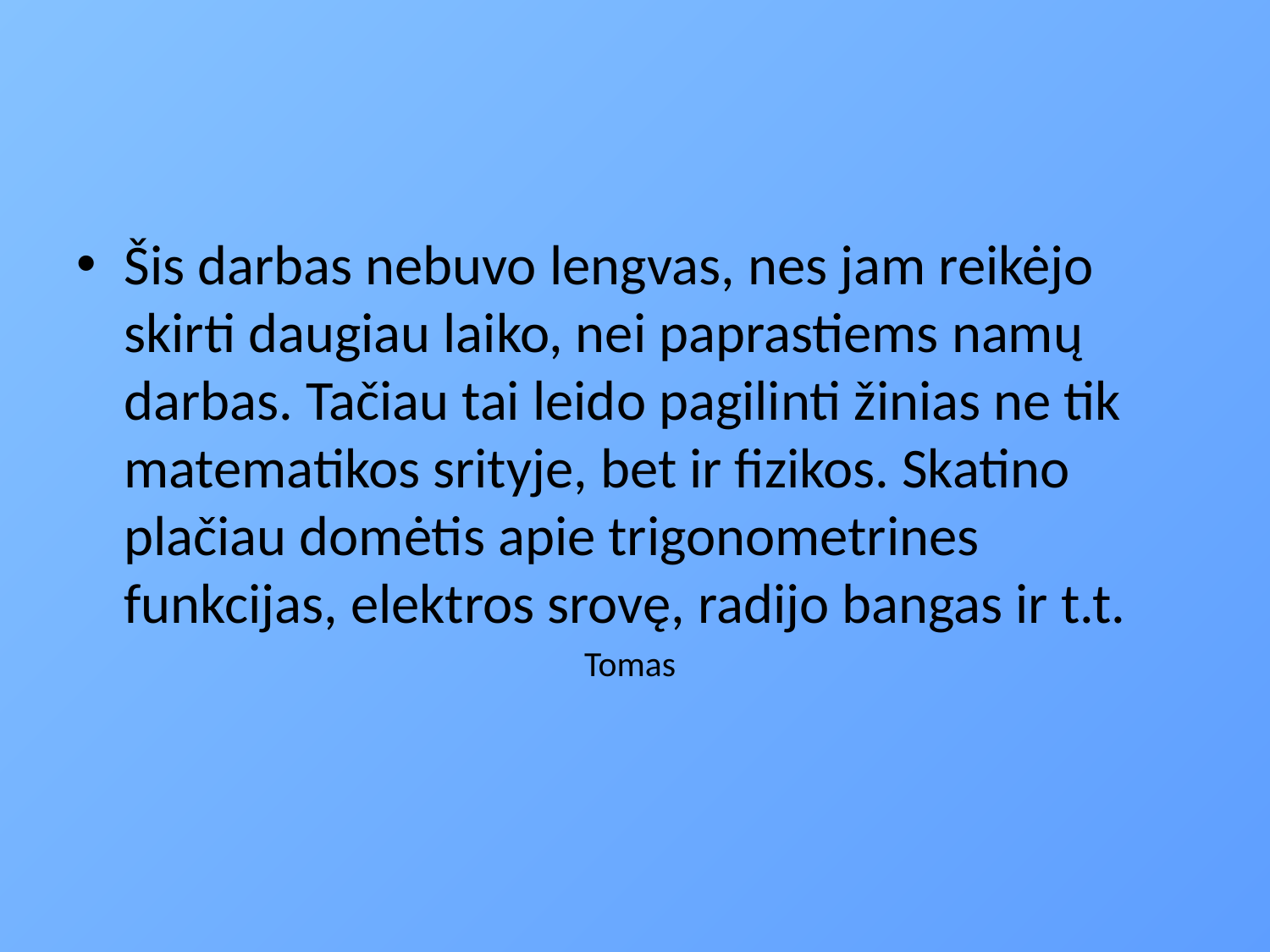

#
Šis darbas nebuvo lengvas, nes jam reikėjo skirti daugiau laiko, nei paprastiems namų darbas. Tačiau tai leido pagilinti žinias ne tik matematikos srityje, bet ir fizikos. Skatino plačiau domėtis apie trigonometrines funkcijas, elektros srovę, radijo bangas ir t.t.
Tomas